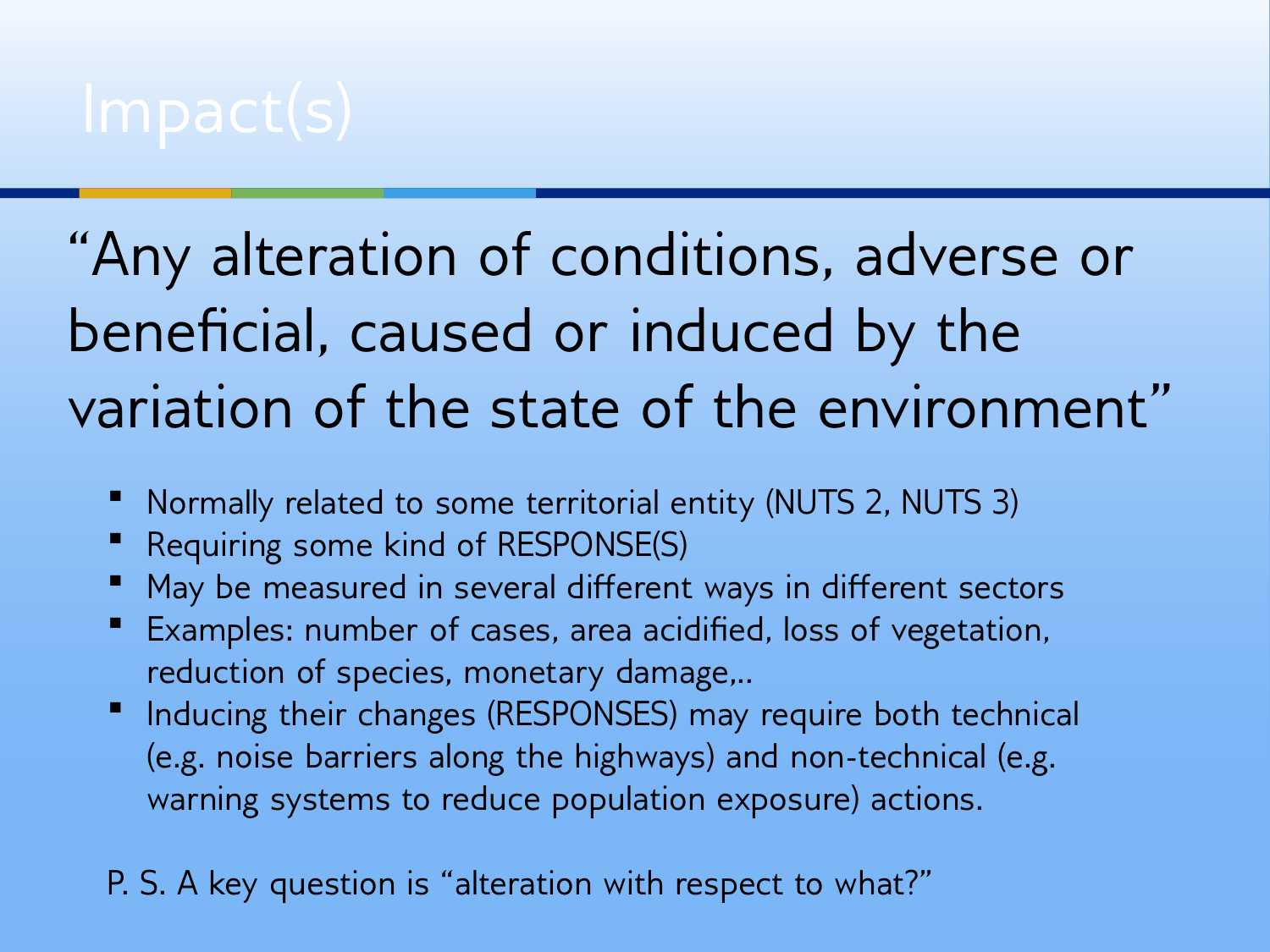

# Impact(s)
“Any alteration of conditions, adverse or beneficial, caused or induced by the variation of the state of the environment”
Normally related to some territorial entity (NUTS 2, NUTS 3)
Requiring some kind of RESPONSE(S)
May be measured in several different ways in different sectors
Examples: number of cases, area acidified, loss of vegetation, reduction of species, monetary damage,..
Inducing their changes (RESPONSES) may require both technical (e.g. noise barriers along the highways) and non-technical (e.g. warning systems to reduce population exposure) actions.

P. S. A key question is “alteration with respect to what?”